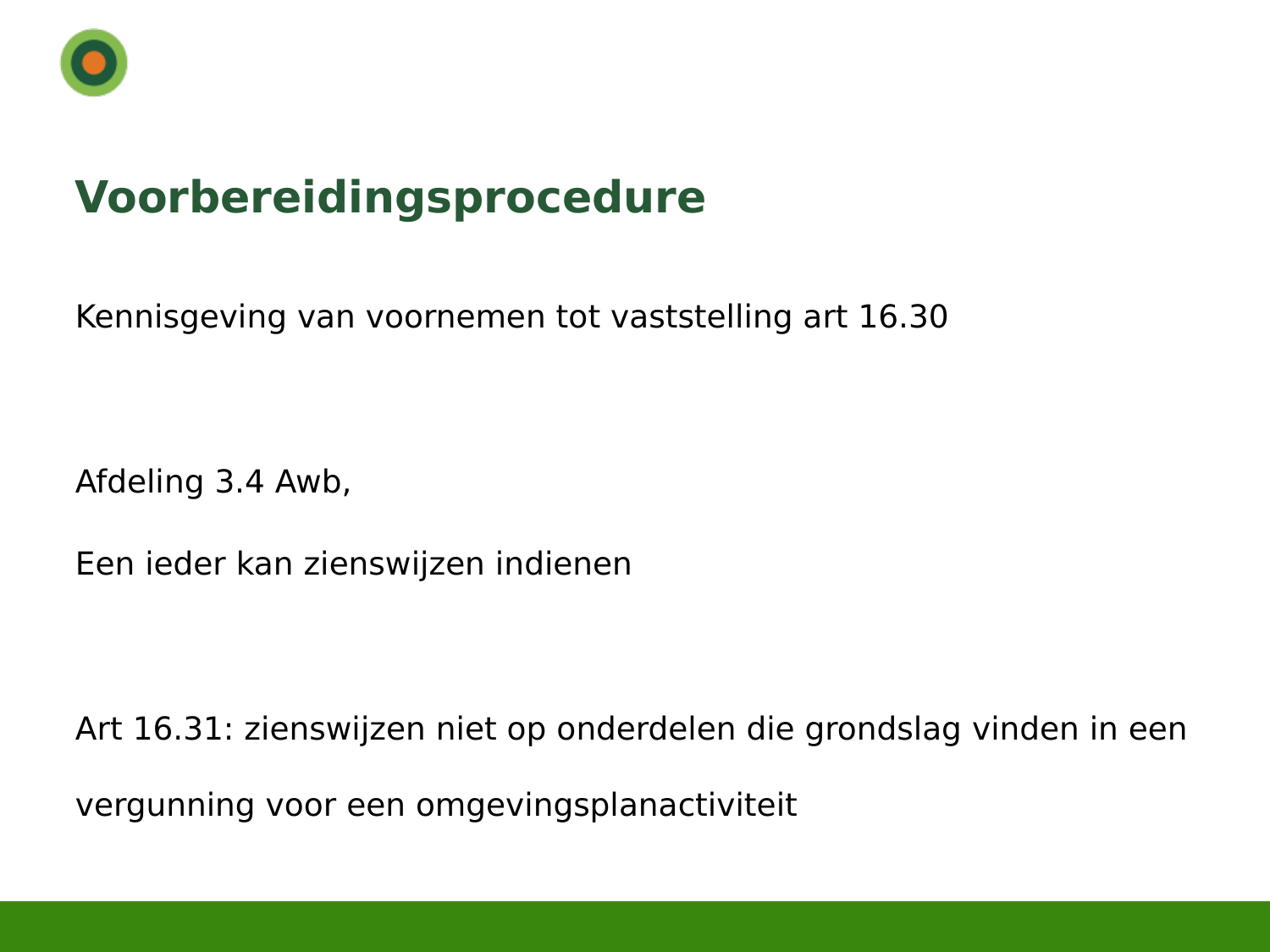

# Voorbereidingsprocedure
Kennisgeving van voornemen tot vaststelling art 16.30

Afdeling 3.4 Awb,
Een ieder kan zienswijzen indienen

Art 16.31: zienswijzen niet op onderdelen die grondslag vinden in een vergunning voor een omgevingsplanactiviteit